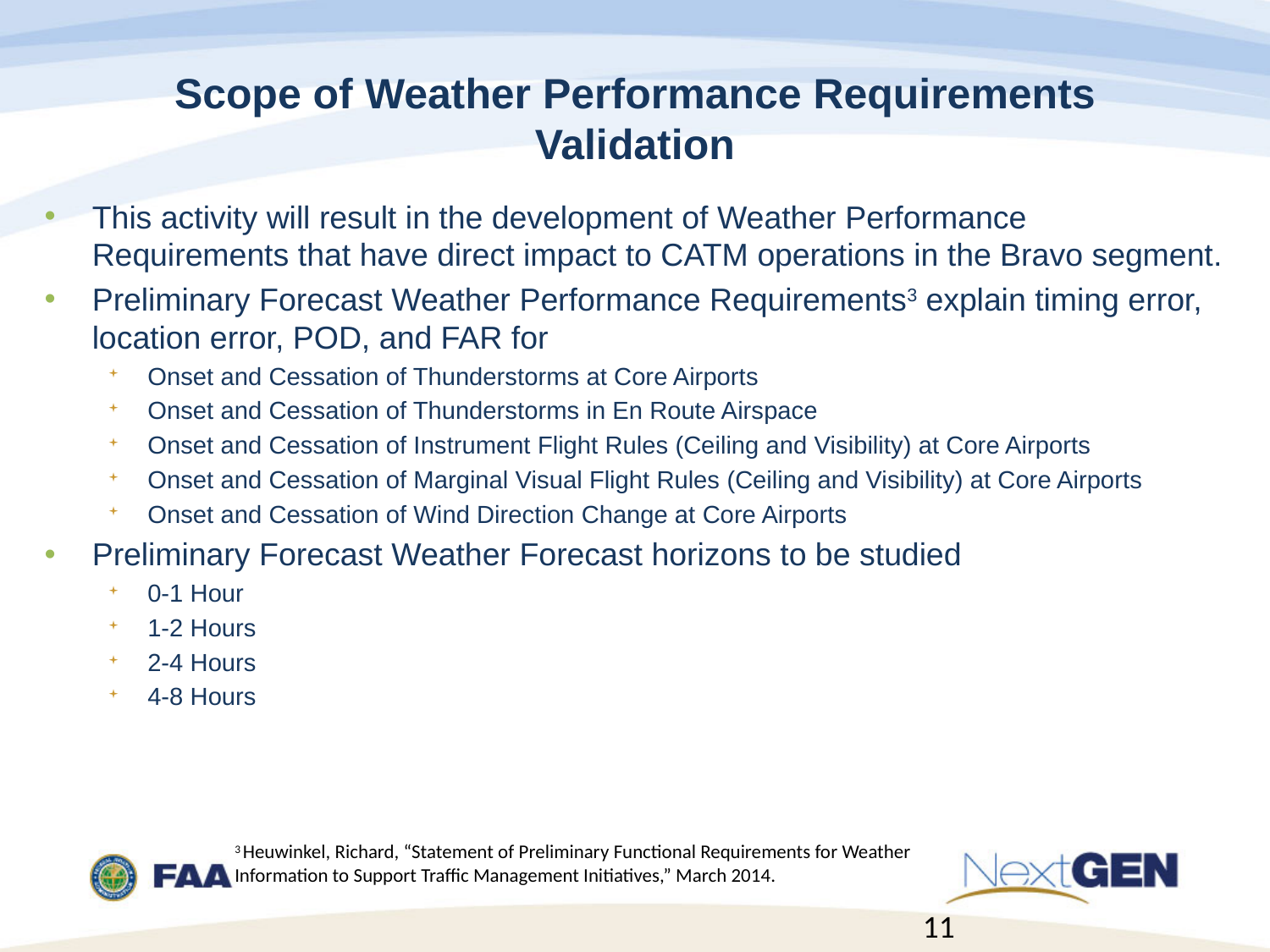

# Scope of Weather Performance Requirements Validation
This activity will result in the development of Weather Performance Requirements that have direct impact to CATM operations in the Bravo segment.
Preliminary Forecast Weather Performance Requirements3 explain timing error, location error, POD, and FAR for
Onset and Cessation of Thunderstorms at Core Airports
Onset and Cessation of Thunderstorms in En Route Airspace
Onset and Cessation of Instrument Flight Rules (Ceiling and Visibility) at Core Airports
Onset and Cessation of Marginal Visual Flight Rules (Ceiling and Visibility) at Core Airports
Onset and Cessation of Wind Direction Change at Core Airports
Preliminary Forecast Weather Forecast horizons to be studied
0-1 Hour
1-2 Hours
2-4 Hours
4-8 Hours
3 Heuwinkel, Richard, “Statement of Preliminary Functional Requirements for Weather Information to Support Traffic Management Initiatives,” March 2014.
11